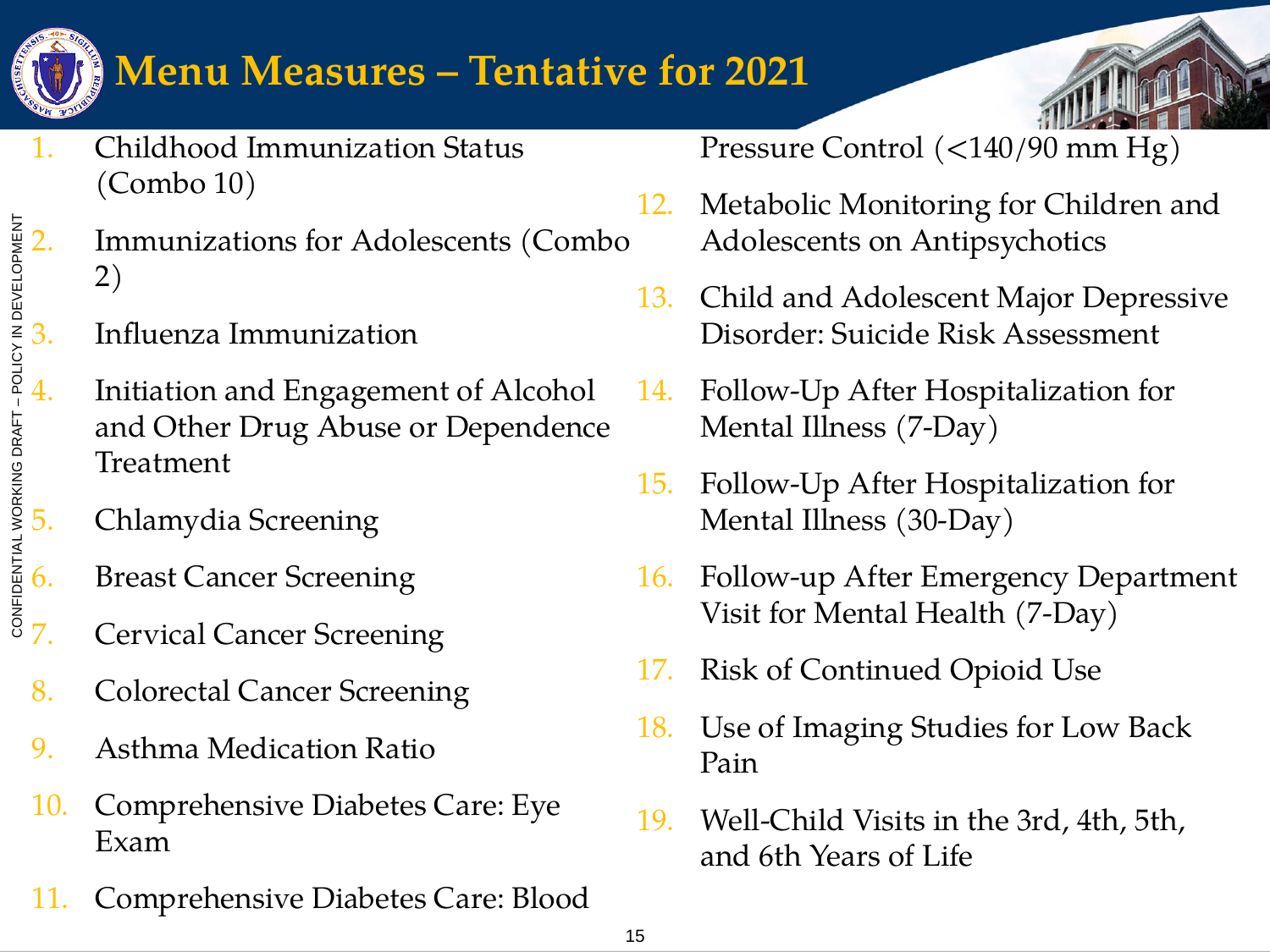

# Menu Measures – Tentative for 2021
Childhood Immunization Status (Combo 10)
Immunizations for Adolescents (Combo 2)
Influenza Immunization
Initiation and Engagement of Alcohol and Other Drug Abuse or Dependence Treatment
Chlamydia Screening
Breast Cancer Screening
Cervical Cancer Screening
Colorectal Cancer Screening
Asthma Medication Ratio
Comprehensive Diabetes Care: Eye Exam
Comprehensive Diabetes Care: Blood Pressure Control (<140/90 mm Hg)
Metabolic Monitoring for Children and Adolescents on Antipsychotics
Child and Adolescent Major Depressive Disorder: Suicide Risk Assessment
Follow-Up After Hospitalization for Mental Illness (7-Day)
Follow-Up After Hospitalization for Mental Illness (30-Day)
Follow-up After Emergency Department Visit for Mental Health (7-Day)
Risk of Continued Opioid Use
Use of Imaging Studies for Low Back Pain
Well-Child Visits in the 3rd, 4th, 5th, and 6th Years of Life